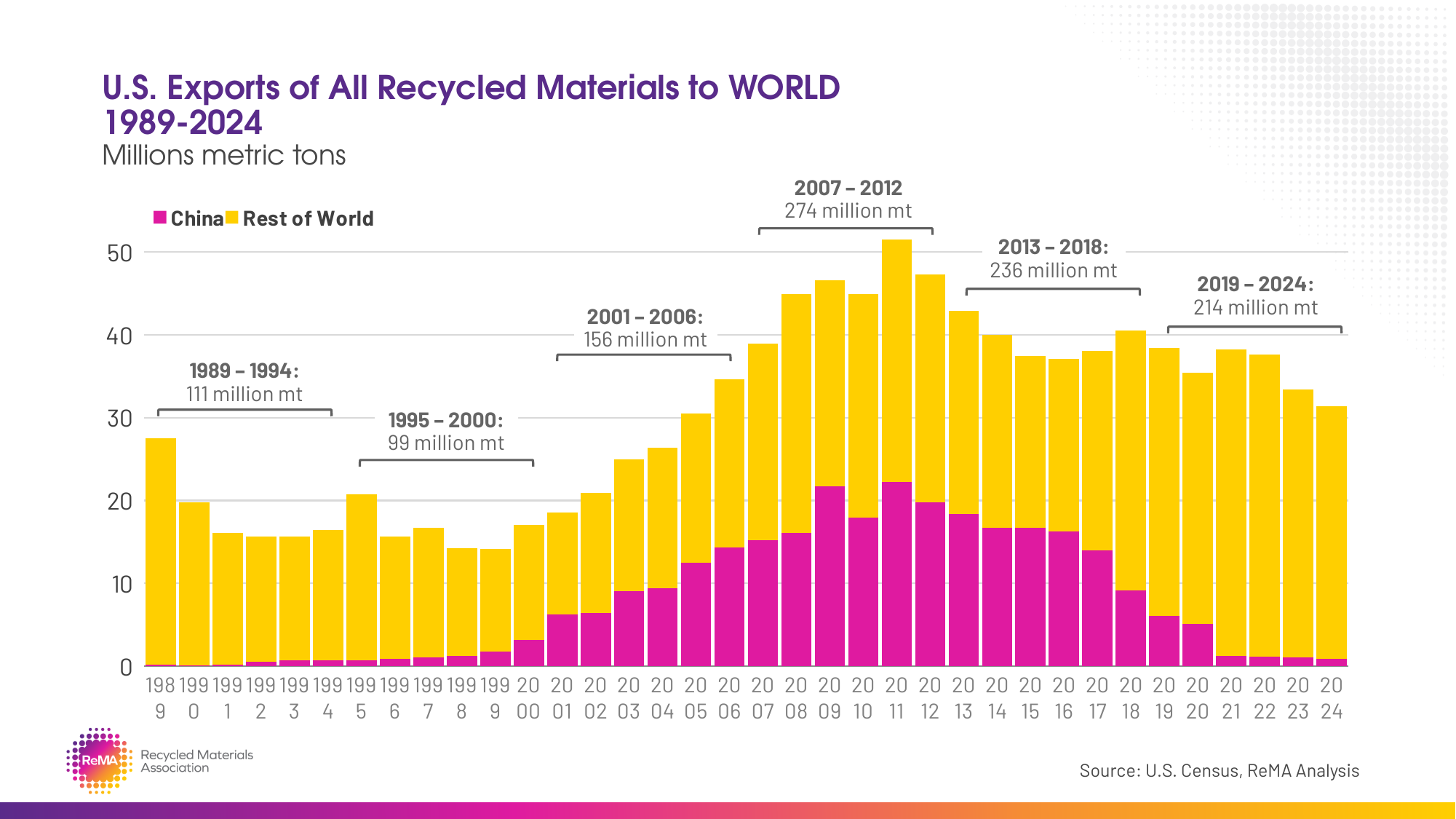

THOUSANDS
U.S. Exports of All Recycled Materials to WORLD
1989-2024
Millions metric tons

### Chart

| Category | China | Rest of World |
|---|---|---|
| 1989 | 0.174932828 | 27.352410516000003 |
| 1990 | 0.157857944 | 19.627245356 |
| 1991 | 0.249073107 | 15.854323032000002 |
| 1992 | 0.529888015 | 15.096853417999998 |
| 1993 | 0.713970628 | 14.959716958 |
| 1994 | 0.756305365 | 15.734184938999999 |
| 1995 | 0.757261568 | 20.006838308 |
| 1996 | 0.928080295 | 14.7128267 |
| 1997 | 1.068679366 | 15.648245671 |
| 1998 | 1.2943794180000001 | 12.998812431 |
| 1999 | 1.7519013559999999 | 12.427477451000001 |
| 2000 | 3.188106806 | 13.847931094 |
| 2001 | 6.267048651 | 12.290218063000001 |
| 2002 | 6.450026468692 | 14.457403032501 |
| 2003 | 9.04361637521 | 15.941778016607 |
| 2004 | 9.452047762621 | 16.88531228672 |
| 2005 | 12.522678370647 | 17.97676109655 |
| 2006 | 14.382661019797 | 20.203275821037998 |
| 2007 | 15.255227006865 | 23.704122874851002 |
| 2008 | 16.061269284925 | 28.830873930133 |
| 2009 | 21.689450044593 | 24.870400109696998 |
| 2010 | 17.967090381374003 | 26.901314707275002 |
| 2011 | 22.210647019819 | 29.300423275089997 |
| 2012 | 19.749692309095 | 27.555815306646 |
| 2013 | 18.399273560129 | 24.500545925200004 |
| 2014 | 16.732927619552 | 23.209573616372992 |
| 2015 | 16.725915664579 | 20.67075073323 |
| 2016 | 16.243003747061998 | 20.800088336298003 |
| 2017 | 13.995243173916998 | 24.059510334775 |
| 2018 | 9.135108332989 | 31.397528836874002 |
| 2019 | 6.063134022075 | 32.293937660787 |
| 2020 | 5.129089728138 | 30.282513394029998 |
| 2021 | 1.244225316999 | 37.008847366878 |
| 2022 | 1.1870606233 | 36.458692002244 |
| 2023 | 1.042725534 | 32.326071947936 |
| 2024 | 0.891341621713 | 30.483307905702 |
2007 – 2012
274 million mt

2013 – 2018:
236 million mt

2019 – 2024:
214 million mt

2001 – 2006:
156 million mt

1989 – 1994:
111 million mt

1995 – 2000:
99 million mt

Source: U.S. Census, ReMA Analysis